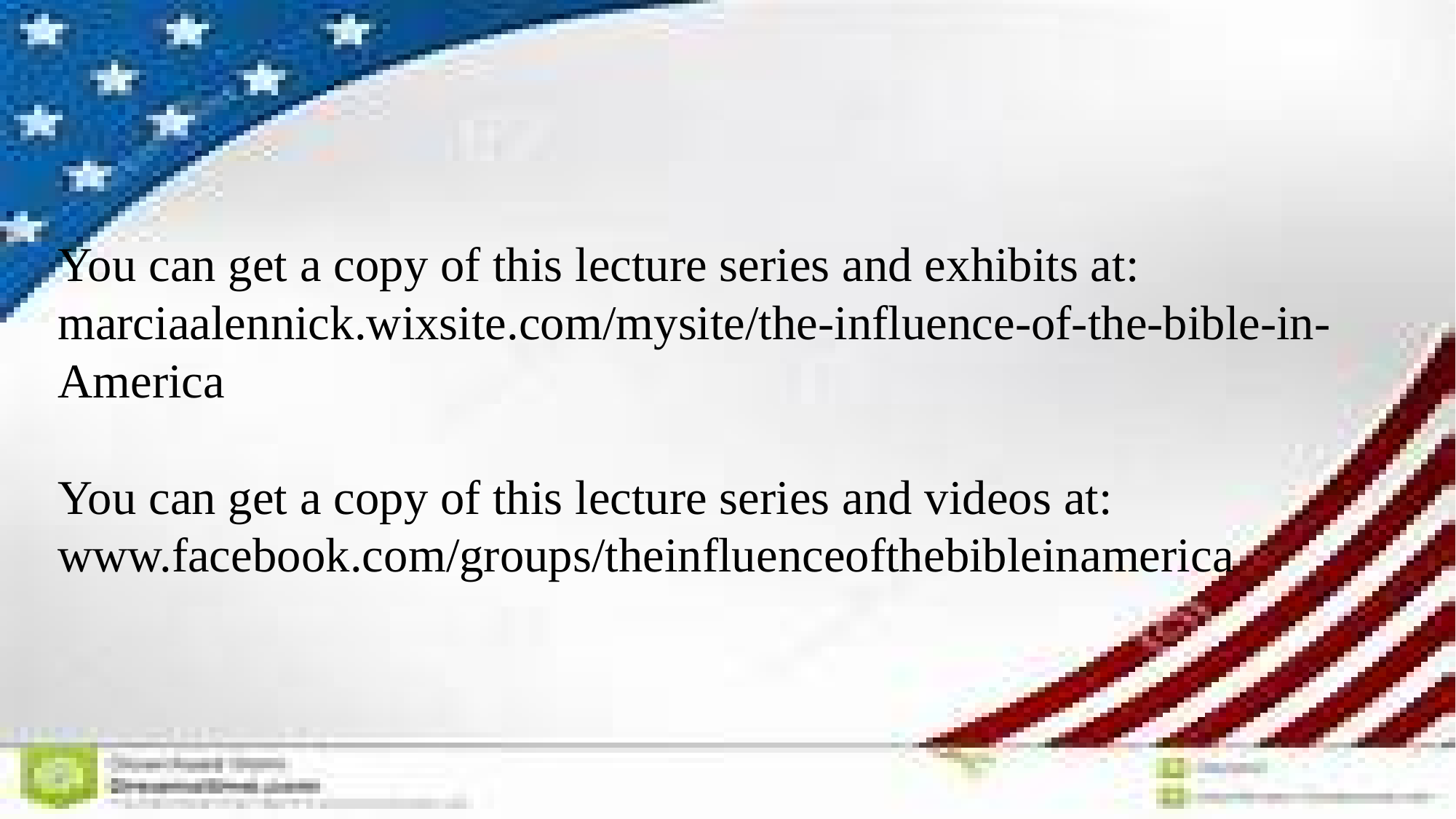

You can get a copy of this lecture series and exhibits at: marciaalennick.wixsite.com/mysite/the-influence-of-the-bible-in-America

You can get a copy of this lecture series and videos at: www.facebook.com/groups/theinfluenceofthebibleinamerica